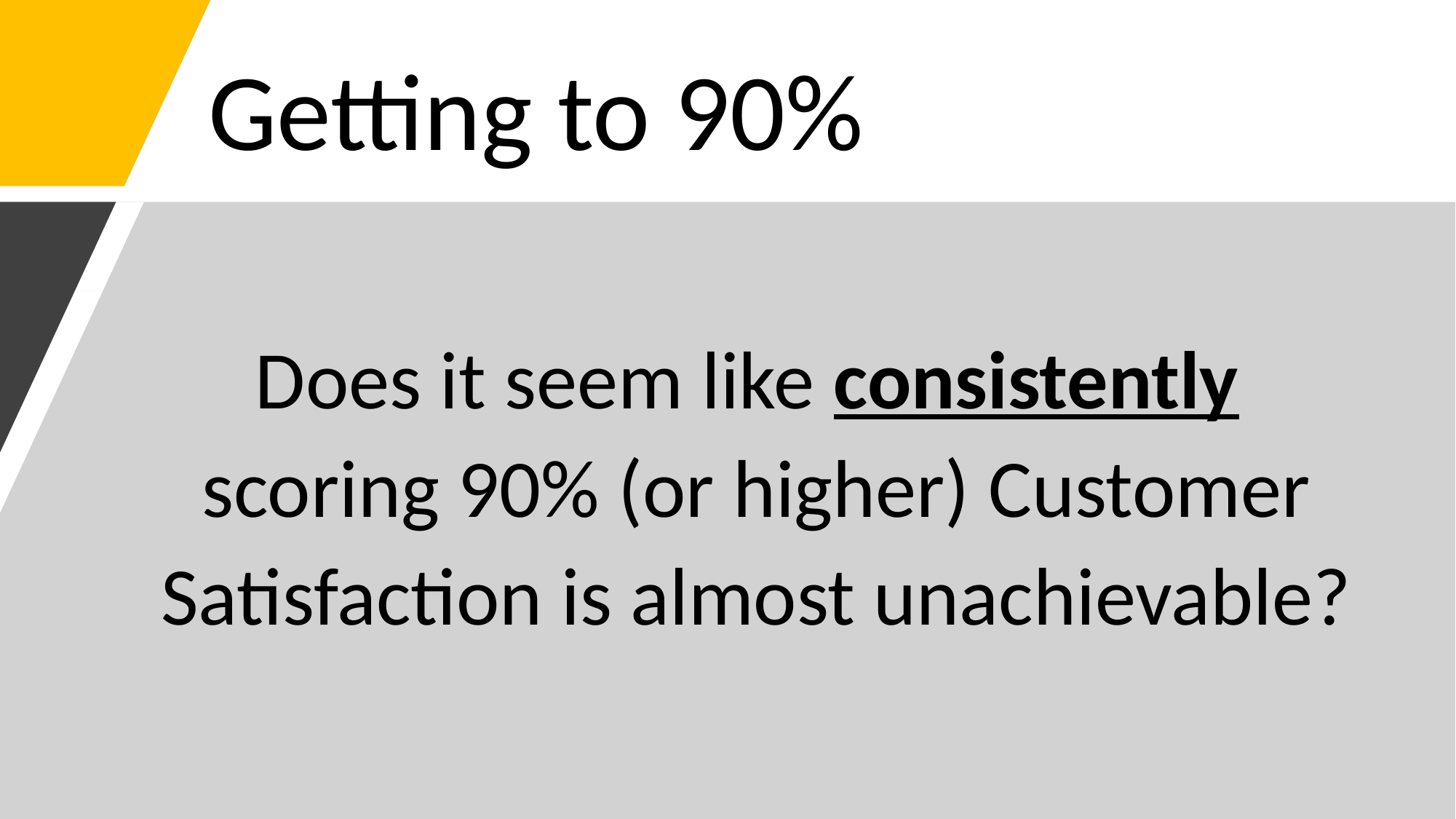

# Getting to 90%

Does it seem like consistently
scoring 90% (or higher) Customer Satisfaction is almost unachievable?